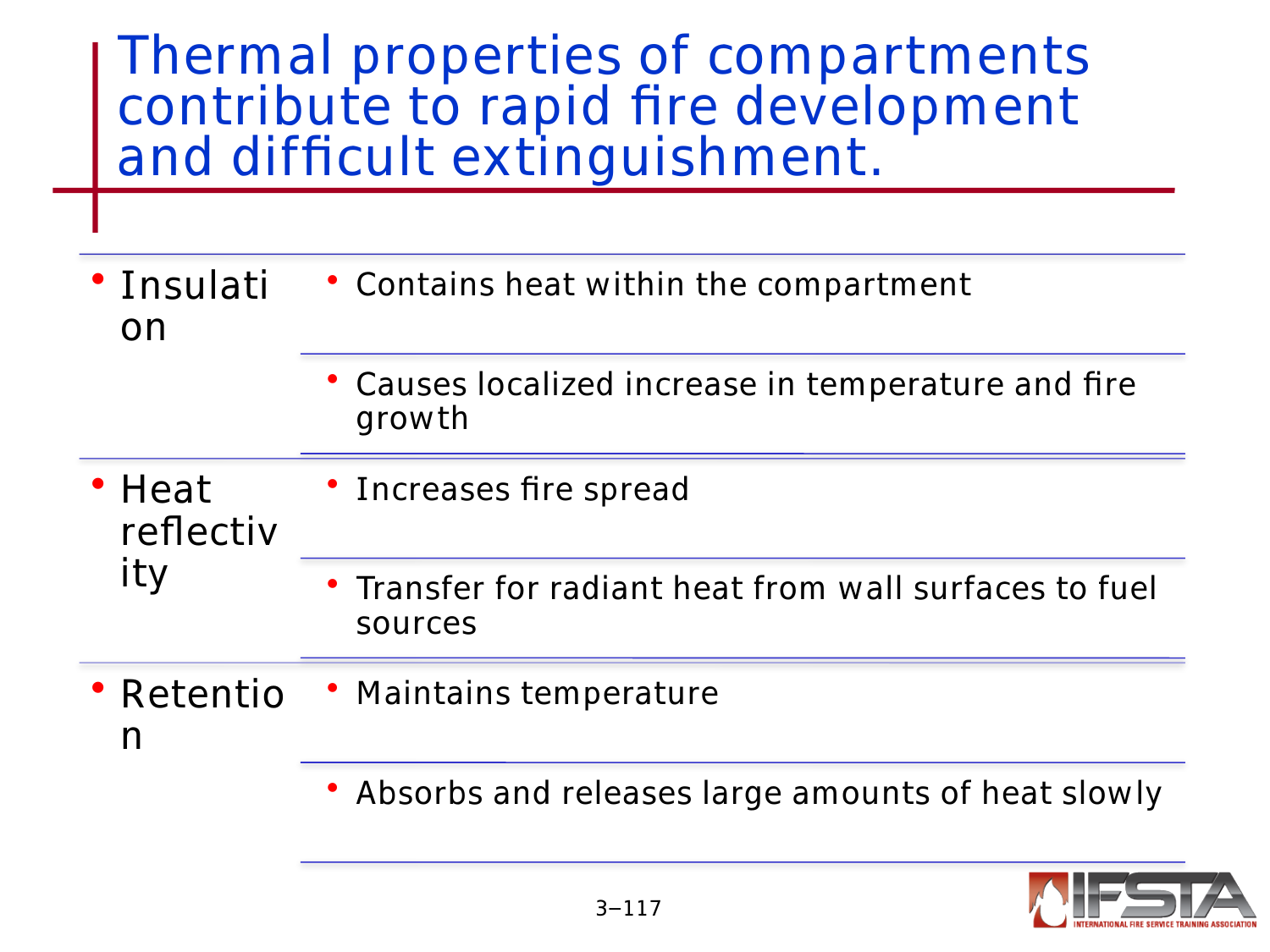

Thermal properties of compartments contribute to rapid fire development and difficult extinguishment.
Insulation
Contains heat within the compartment
Causes localized increase in temperature and fire growth
Heat reflectivity
Increases fire spread
Transfer for radiant heat from wall surfaces to fuel sources
Retention
Maintains temperature
Absorbs and releases large amounts of heat slowly
3–117